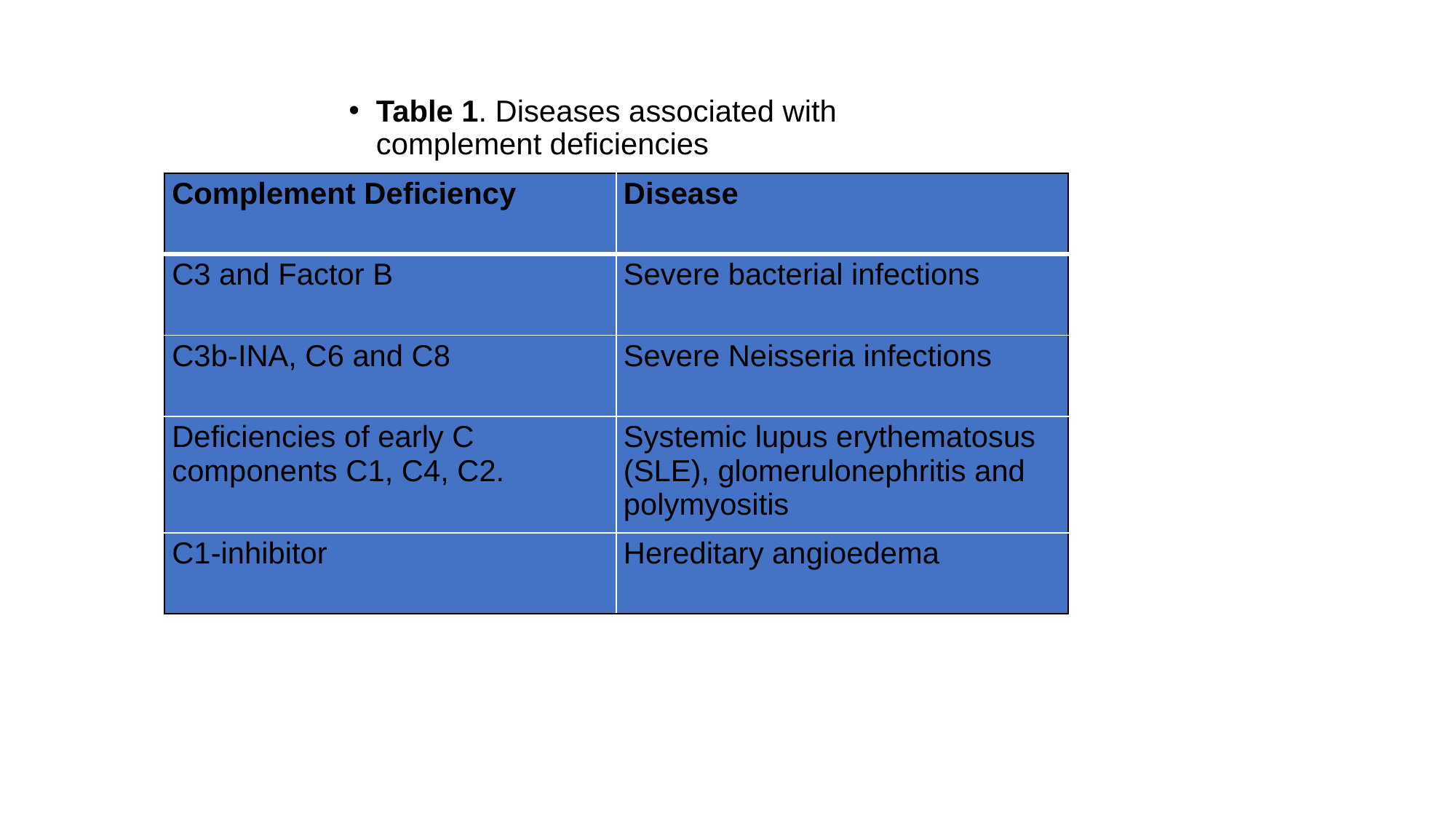

Table 1. Diseases associated with complement deficiencies
| Complement Deficiency | Disease |
| --- | --- |
| C3 and Factor B | Severe bacterial infections |
| C3b-INA, C6 and C8 | Severe Neisseria infections |
| Deficiencies of early C components C1, C4, C2. | Systemic lupus erythematosus (SLE), glomerulonephritis and polymyositis |
| C1-inhibitor | Hereditary angioedema |